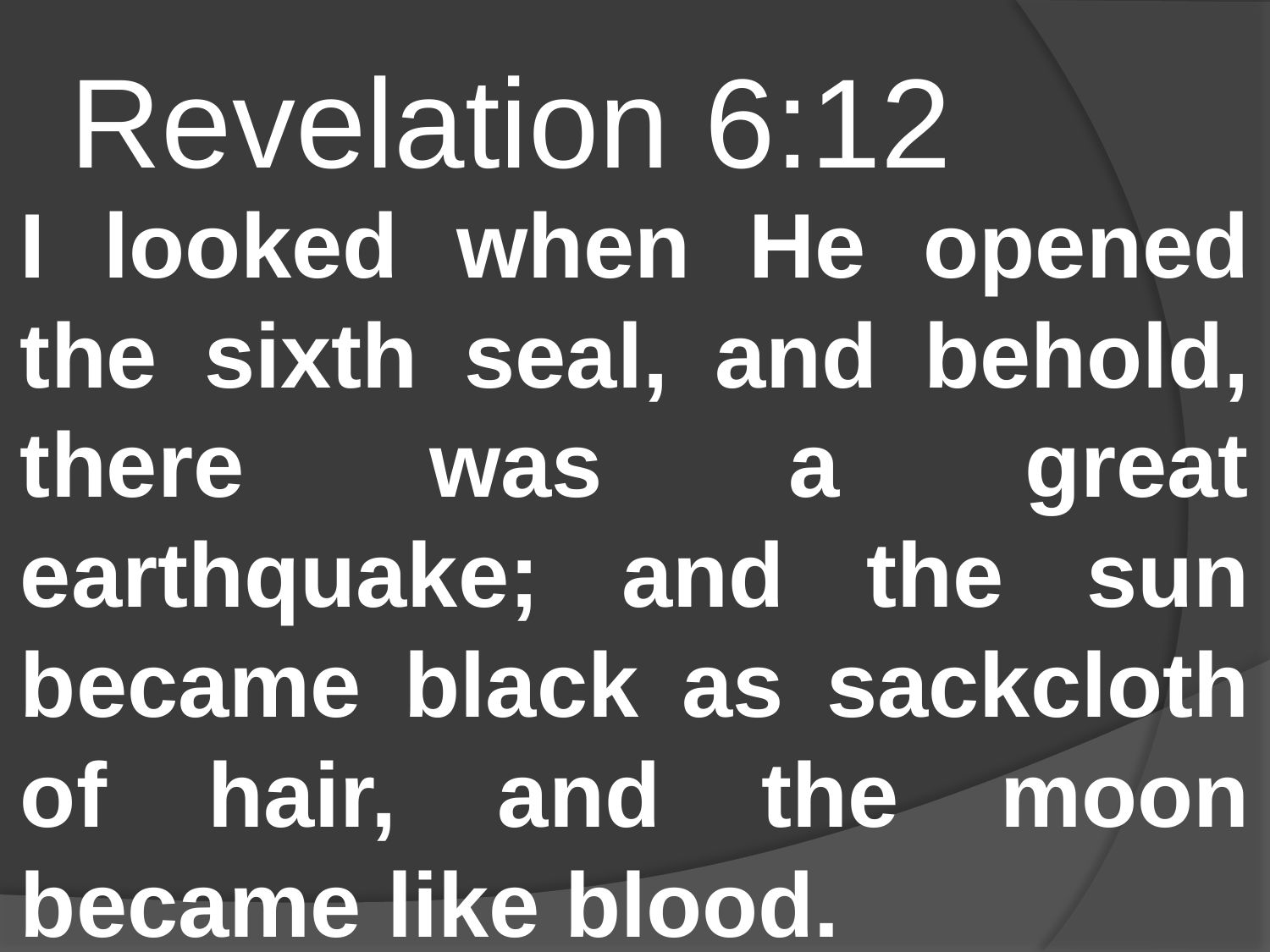

# Revelation 6:12
I looked when He opened the sixth seal, and behold, there was a great earthquake; and the sun became black as sackcloth of hair, and the moon became like blood.